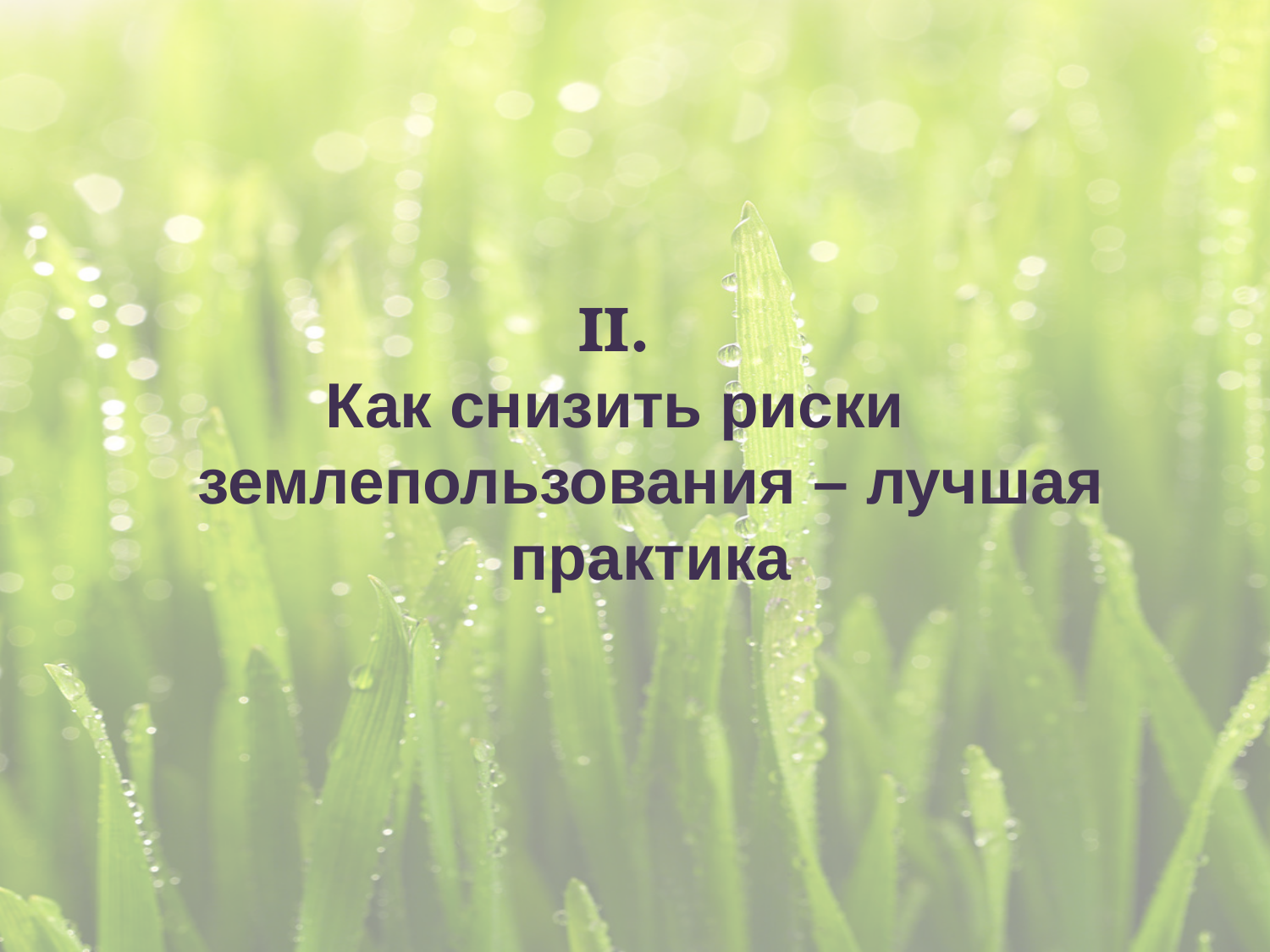

II.
Как снизить риски землепользования – лучшая практика

[unsupported chart]